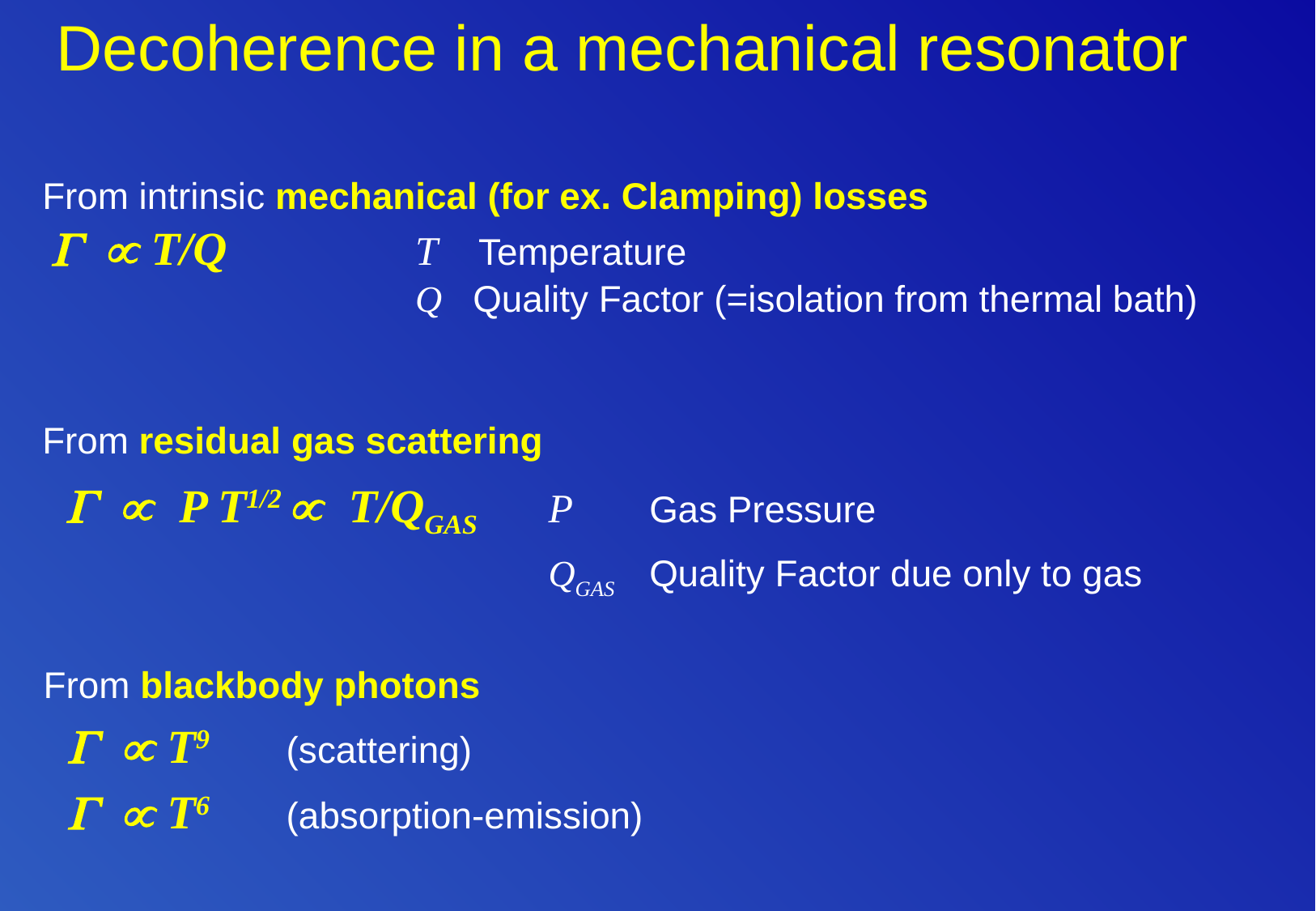

# Decoherence in a mechanical resonator

Γ ∝ T/Q     		T    Temperature
			Q   Quality Factor (=isolation from thermal bath)

From intrinsic mechanical (for ex. Clamping) losses
From residual gas scattering
 Γ ∝  P T1/2 ∝  T/QGAS   	   P   	Gas Pressure
				   QGAS  	Quality Factor due only to gas
From blackbody photons
 Γ ∝ T9      	(scattering)
 Γ ∝ T6	(absorption-emission)